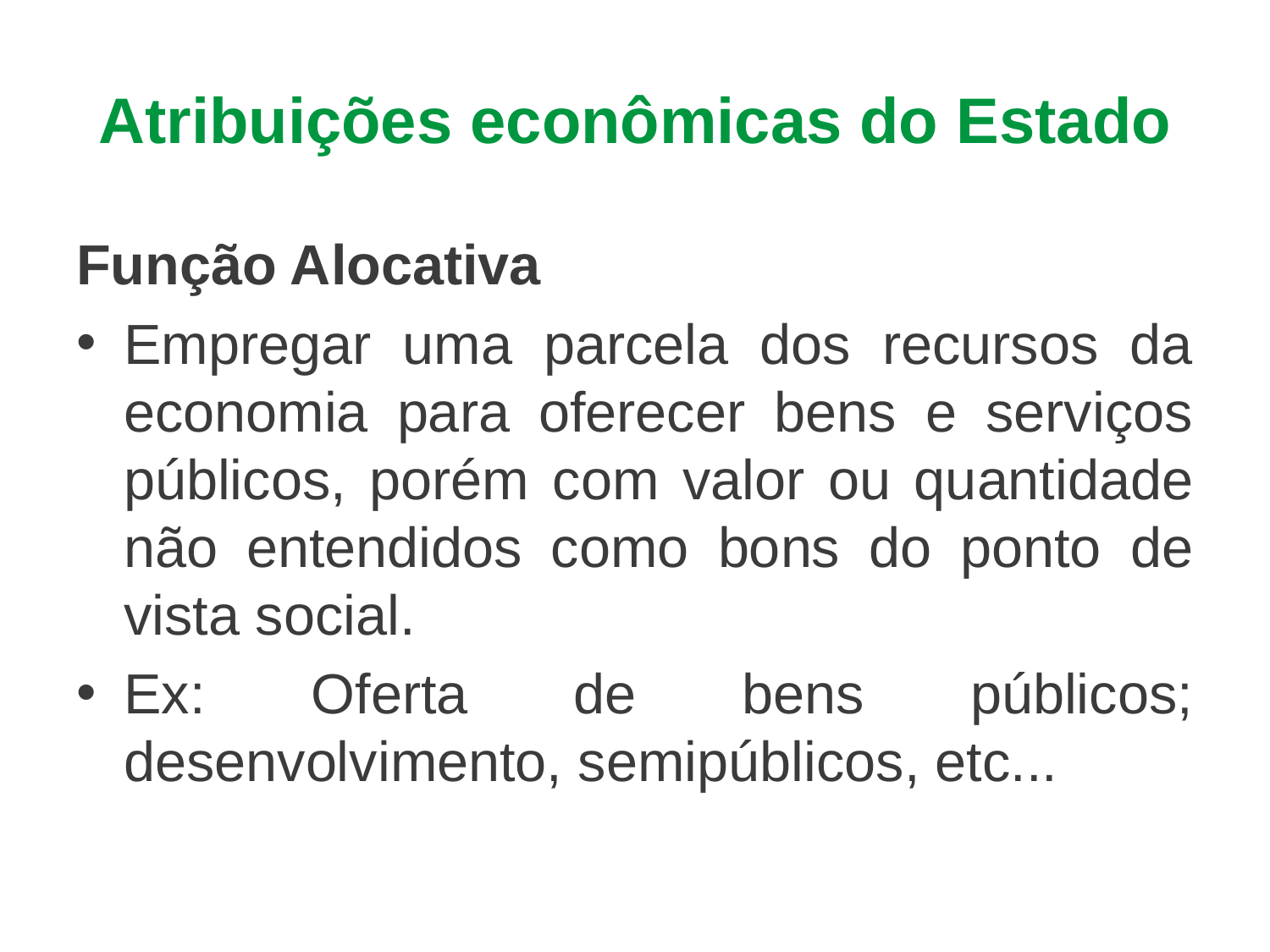

# Atribuições econômicas do Estado
Função Alocativa
Empregar uma parcela dos recursos da economia para oferecer bens e serviços públicos, porém com valor ou quantidade não entendidos como bons do ponto de vista social.
Ex: Oferta de bens públicos; desenvolvimento, semipúblicos, etc...